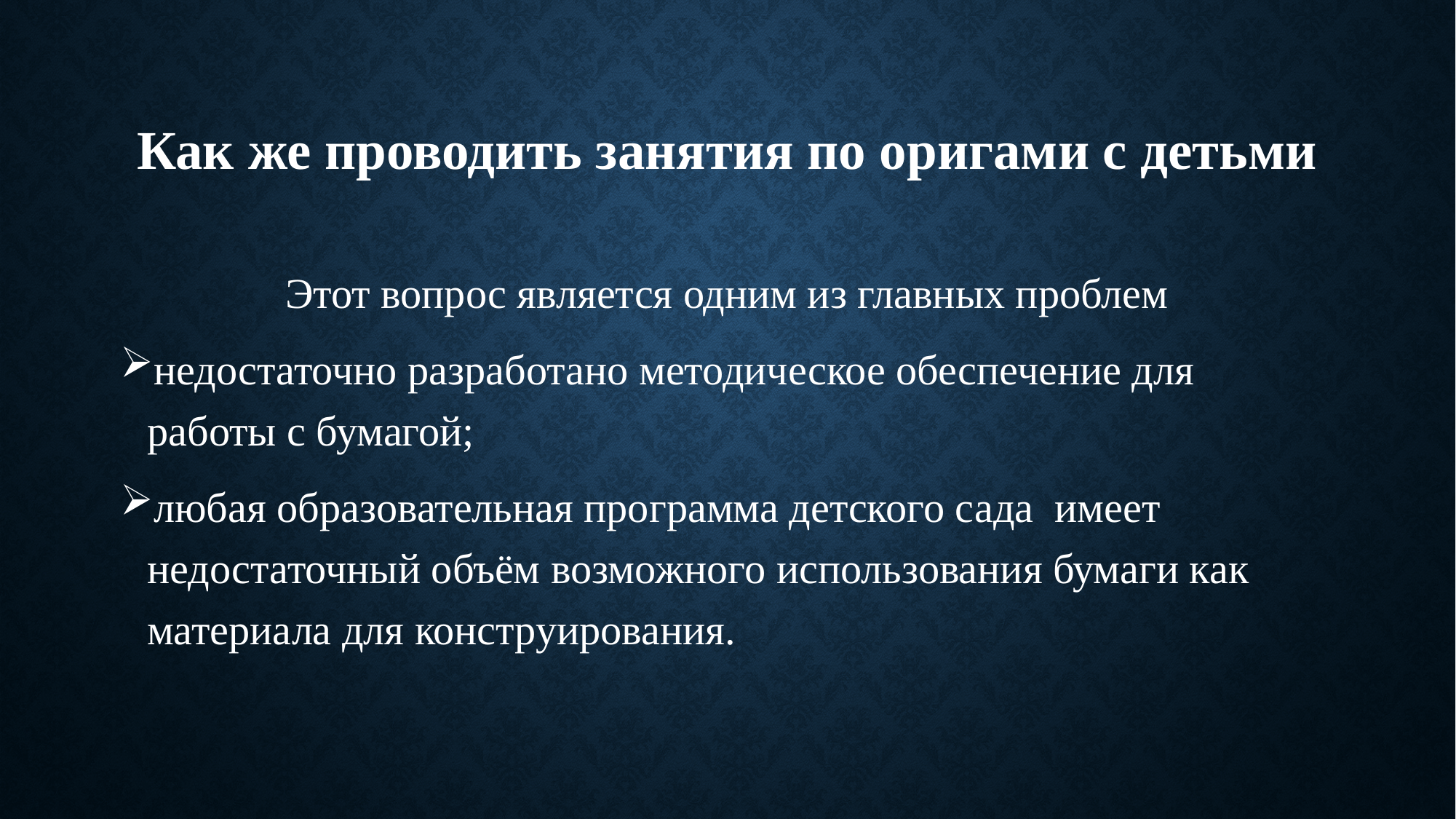

# Как же проводить занятия по оригами с детьми
Этот вопрос является одним из главных проблем
недостаточно разработано методическое обеспечение для работы с бумагой;
любая образовательная программа детского сада  имеет недостаточный объём возможного использования бумаги как материала для конструирования.